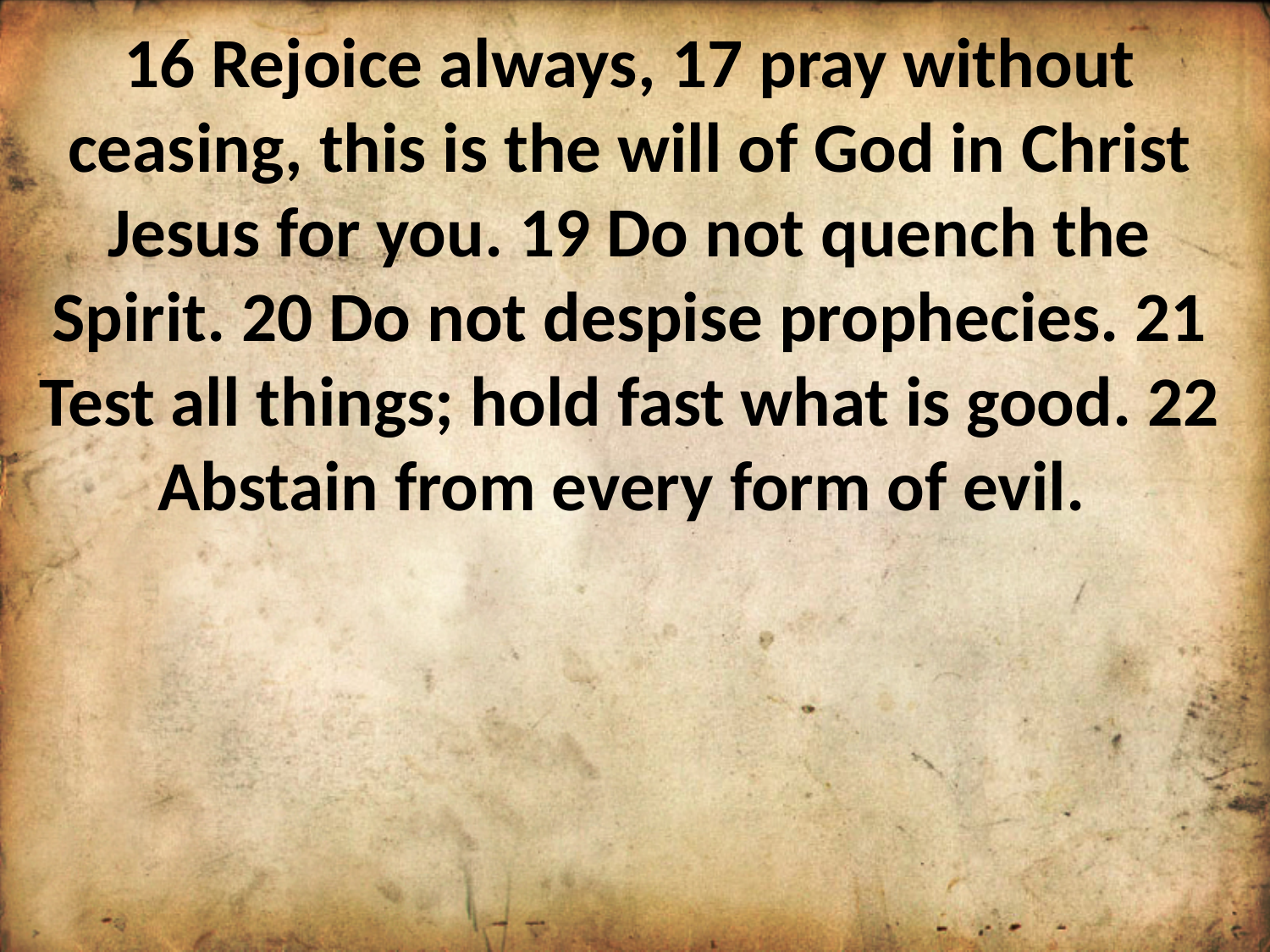

16 Rejoice always, 17 pray without ceasing, this is the will of God in Christ Jesus for you. 19 Do not quench the Spirit. 20 Do not despise prophecies. 21 Test all things; hold fast what is good. 22 Abstain from every form of evil.